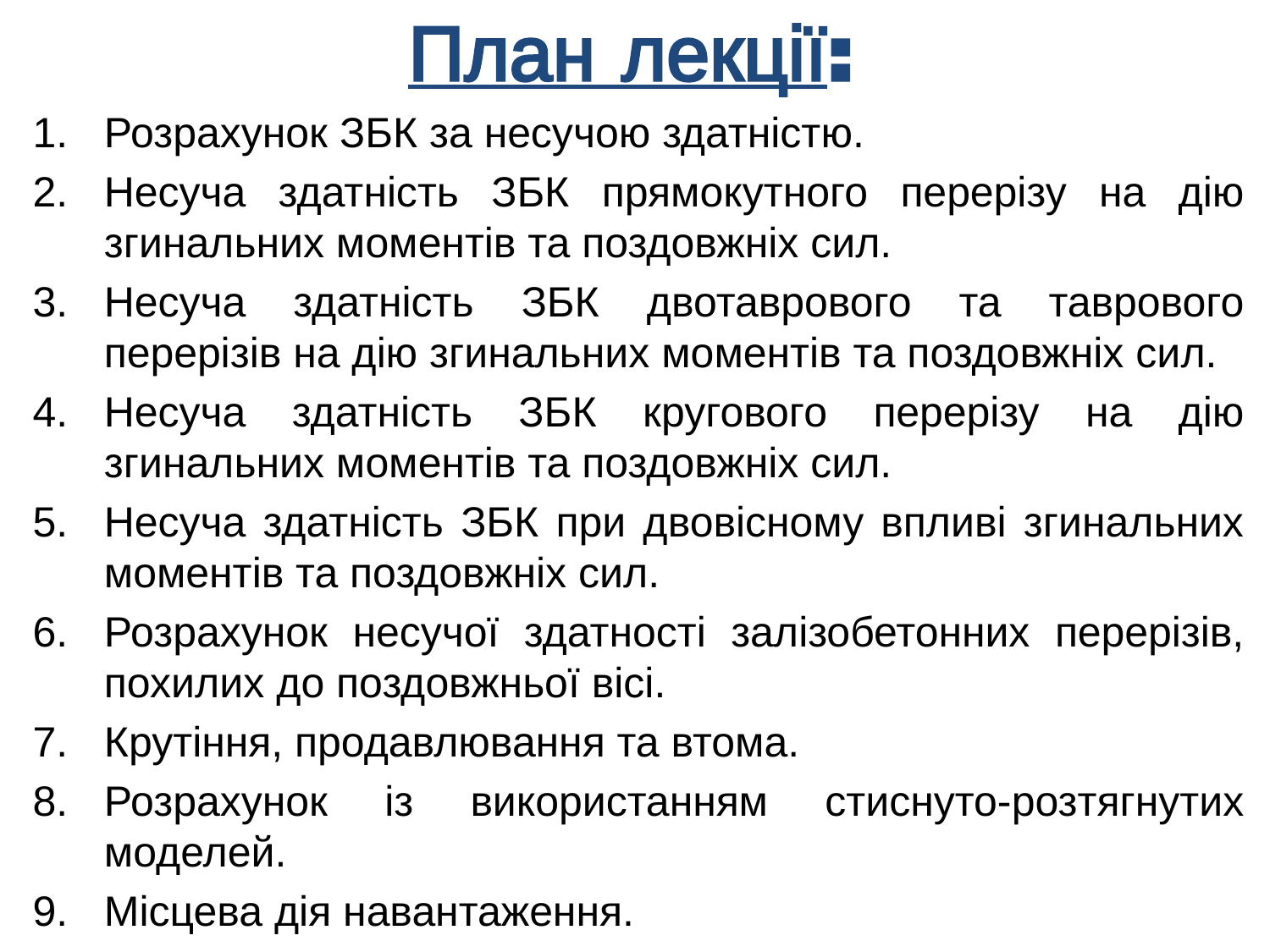

# План лекції:
Розрахунок ЗБК за несучою здатністю.
Несуча здатність ЗБК прямокутного перерізу на дію згинальних моментів та поздовжніх сил.
Несуча здатність ЗБК двотаврового та таврового перерізів на дію згинальних моментів та поздовжніх сил.
Несуча здатність ЗБК кругового перерізу на дію згинальних моментів та поздовжніх сил.
Несуча здатність ЗБК при двовісному впливі згинальних моментів та поздовжніх сил.
Розрахунок несучої здатності залізобетонних перерізів, похилих до поздовжньої вісі.
Крутіння, продавлювання та втома.
Розрахунок із використанням стиснуто-розтягнутих моделей.
Місцева дія навантаження.